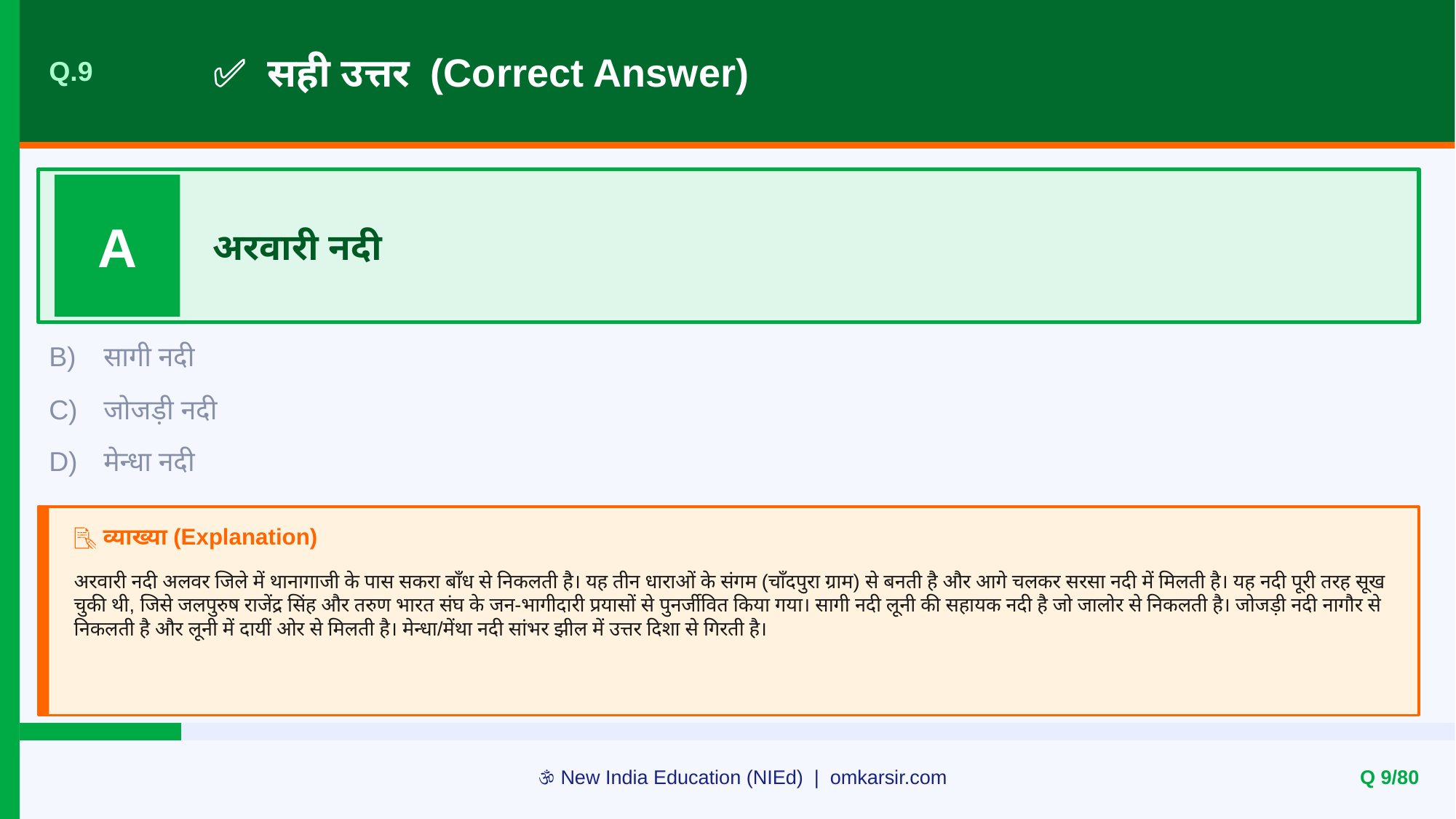

✅  सही उत्तर  (Correct Answer)
Q.9

A
अरवारी नदी
B)
सागी नदी
C)
जोजड़ी नदी
D)
मेन्धा नदी

📝 व्याख्या (Explanation)
अरवारी नदी अलवर जिले में थानागाजी के पास सकरा बाँध से निकलती है। यह तीन धाराओं के संगम (चाँदपुरा ग्राम) से बनती है और आगे चलकर सरसा नदी में मिलती है। यह नदी पूरी तरह सूख चुकी थी, जिसे जलपुरुष राजेंद्र सिंह और तरुण भारत संघ के जन-भागीदारी प्रयासों से पुनर्जीवित किया गया। सागी नदी लूनी की सहायक नदी है जो जालोर से निकलती है। जोजड़ी नदी नागौर से निकलती है और लूनी में दायीं ओर से मिलती है। मेन्धा/मेंथा नदी सांभर झील में उत्तर दिशा से गिरती है।

🕉️ New India Education (NIEd)  |  omkarsir.com
Q 9/80